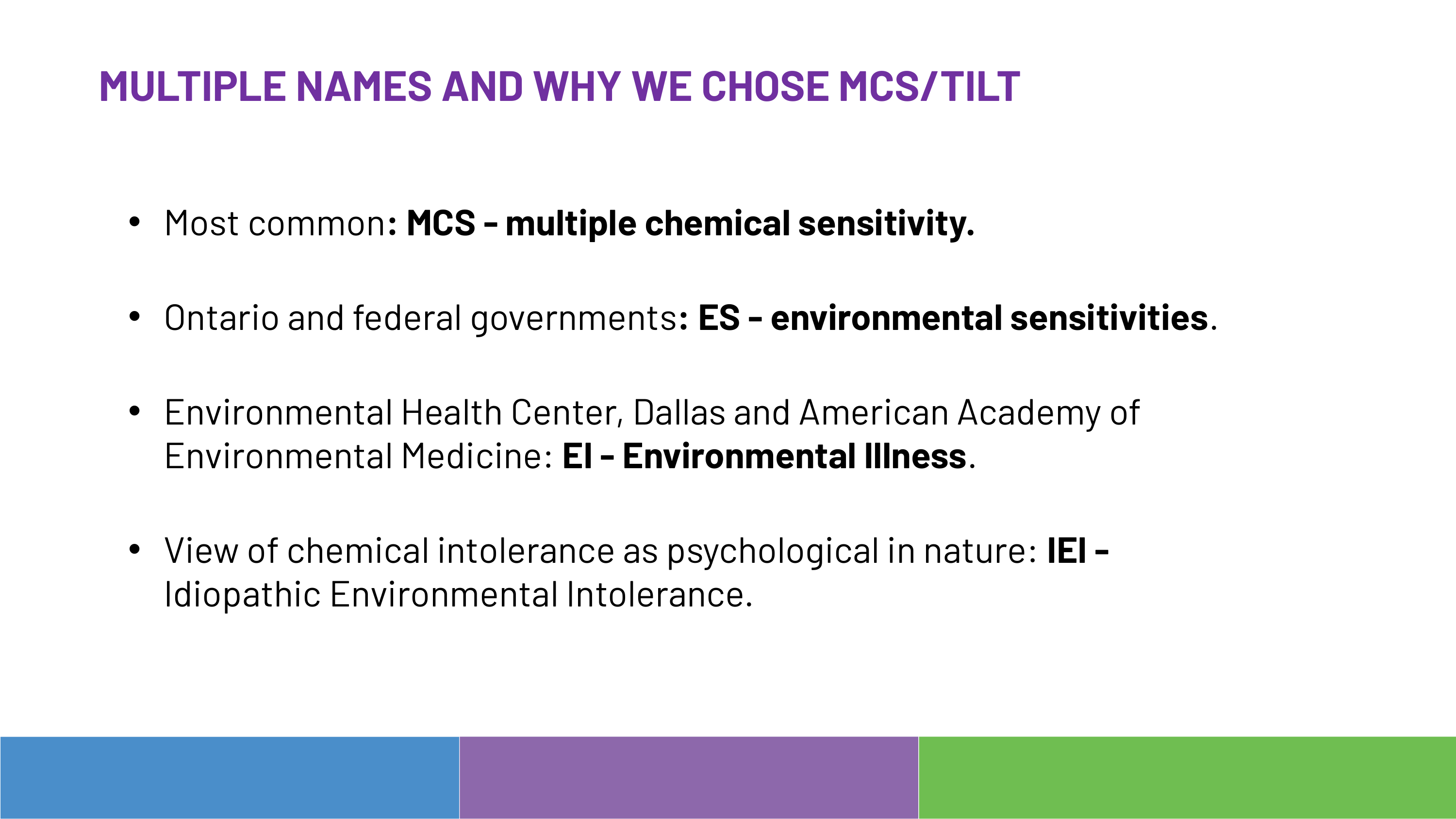

# MULTIPLE NAMES AND WHY WE CHOSE MCS/TILT

Most common: MCS - multiple chemical sensitivity.

Ontario and federal governments: ES - environmental sensitivities.

Environmental Health Center, Dallas and American Academy of Environmental Medicine: EI - Environmental Illness.

View of chemical intolerance as psychological in nature: IEI - Idiopathic Environmental Intolerance.